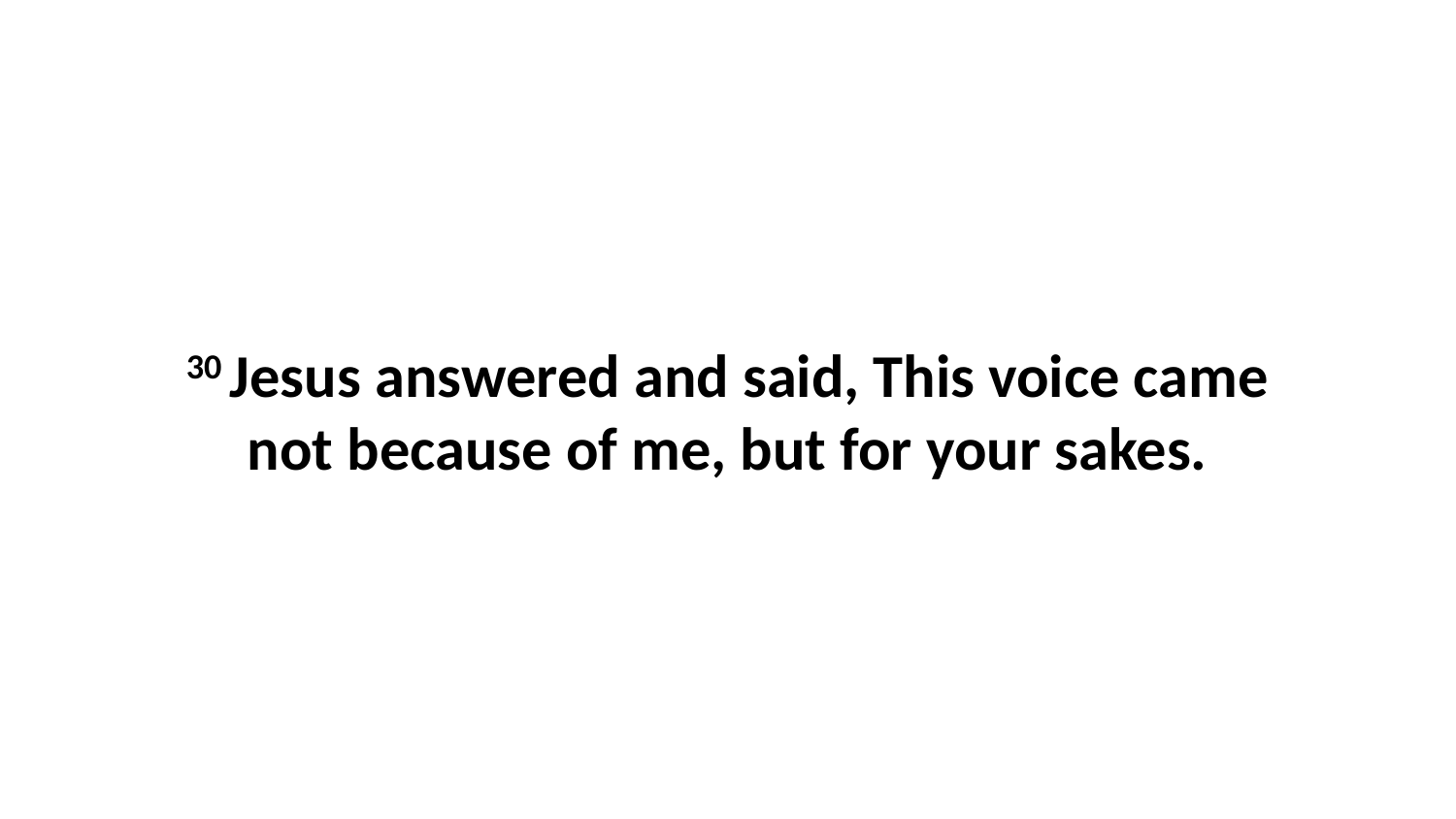

30 Jesus answered and said, This voice came not because of me, but for your sakes.